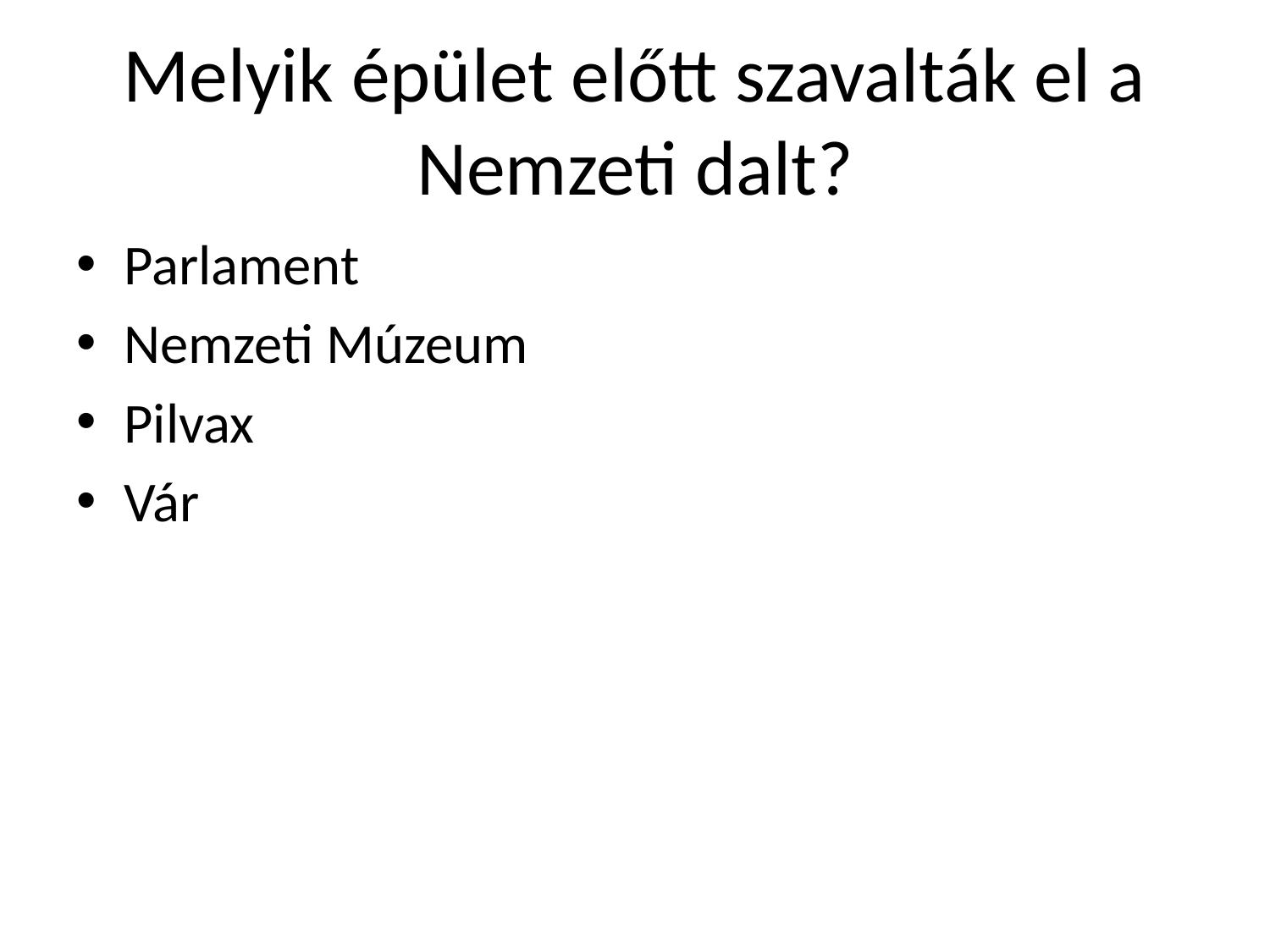

# Melyik épület előtt szavalták el a Nemzeti dalt?
Parlament
Nemzeti Múzeum
Pilvax
Vár